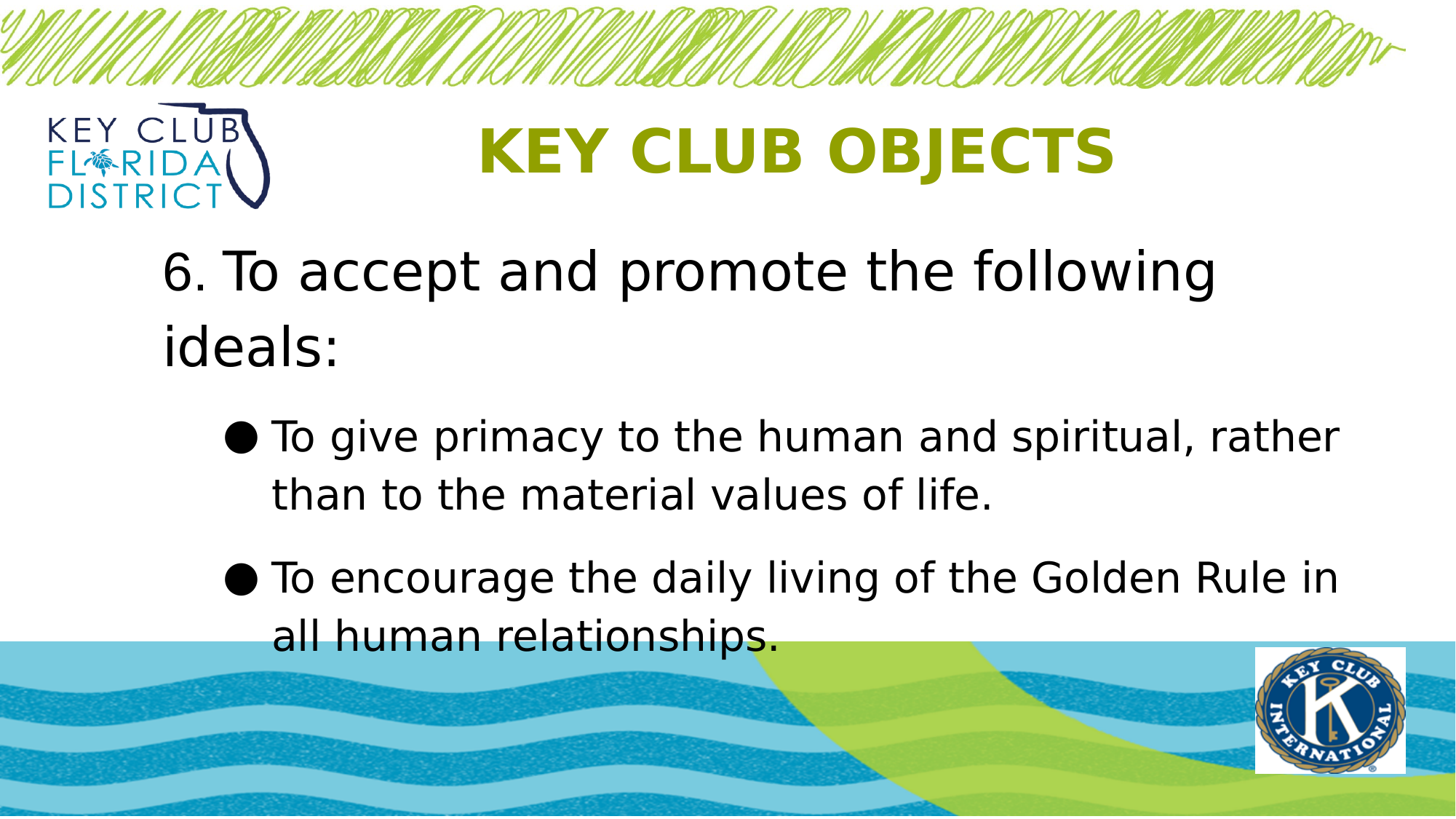

# KEY CLUB OBJECTS
6. To accept and promote the following ideals:
To give primacy to the human and spiritual, rather than to the material values of life.
To encourage the daily living of the Golden Rule in all human relationships.